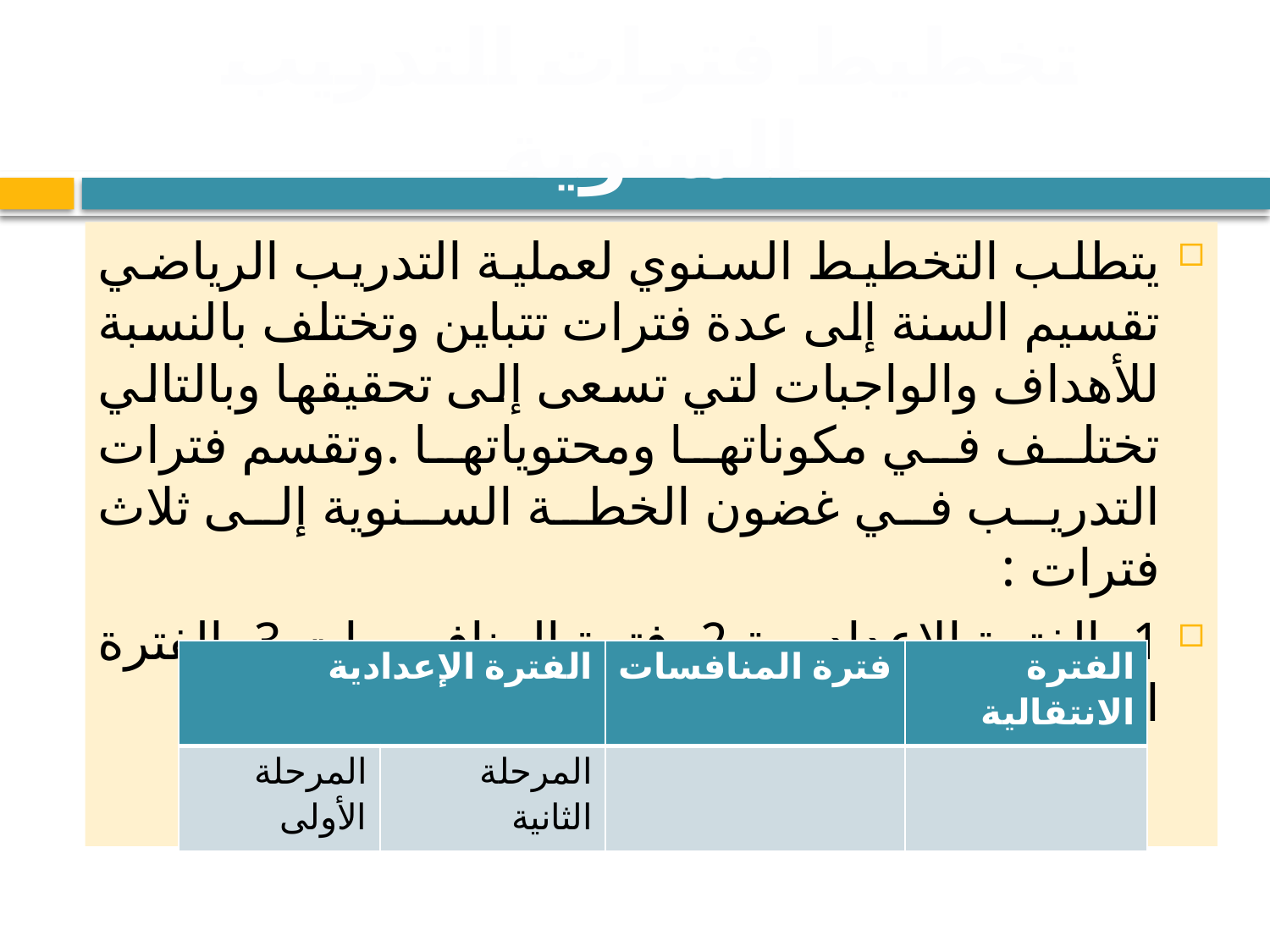

# تخطيط فترات التدريب السنوية
يتطلب التخطيط السنوي لعملية التدريب الرياضي تقسيم السنة إلى عدة فترات تتباين وتختلف بالنسبة للأهداف والواجبات لتي تسعى إلى تحقيقها وبالتالي تختلف في مكوناتها ومحتوياتها .وتقسم فترات التدريب في غضون الخطة السنوية إلى ثلاث فترات :
1- الفترة الإعدادية 2- فترة المنافسات 3- الفترة الانتقالية

| الفترة الإعدادية |  | فترة المنافسات | الفترة الانتقالية |
| --- | --- | --- | --- |
| المرحلة الأولى | المرحلة الثانية |  |  |